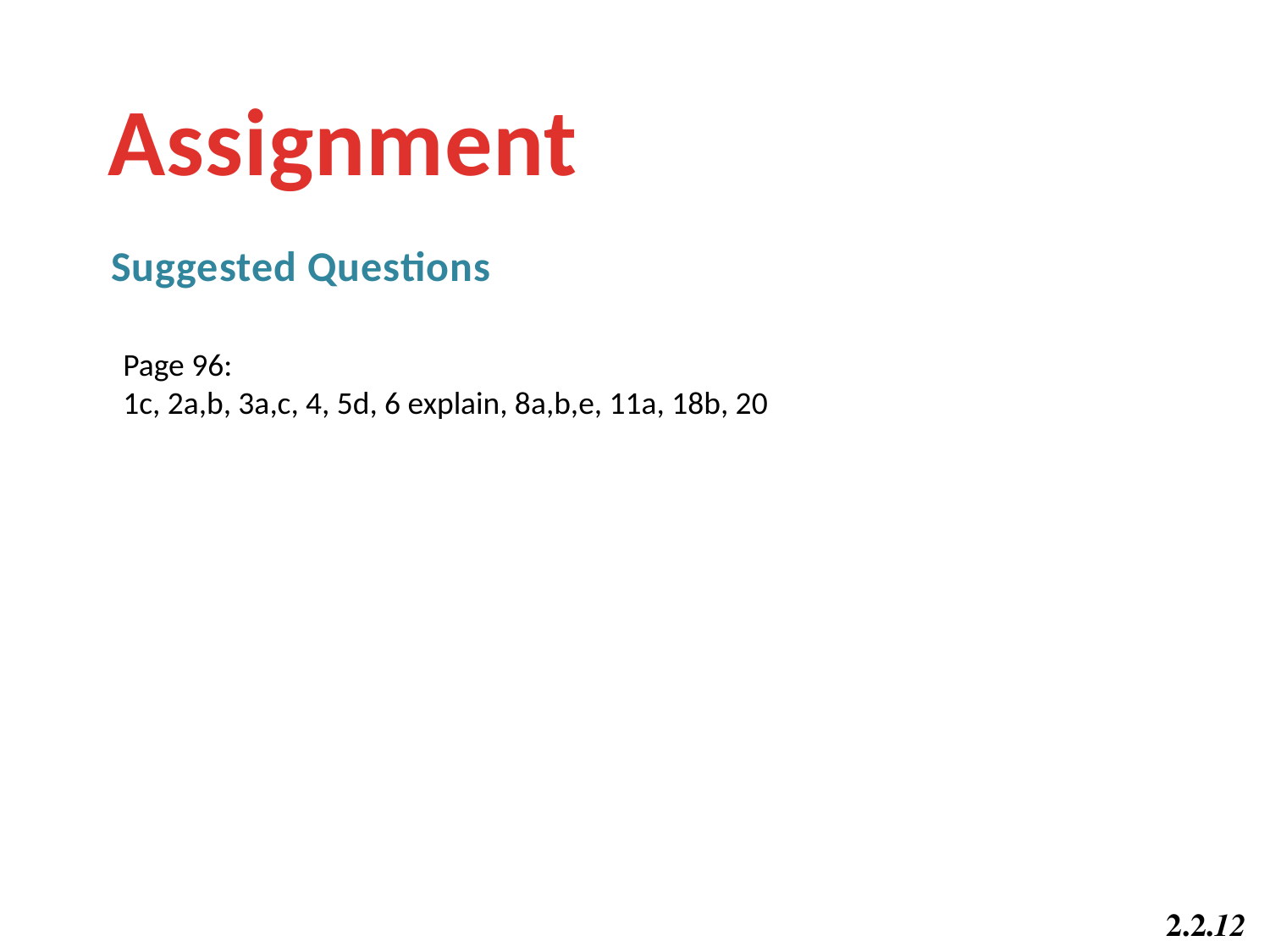

Assignment
Suggested Questions
Page 96:
1c, 2a,b, 3a,c, 4, 5d, 6 explain, 8a,b,e, 11a, 18b, 20
2.2.12